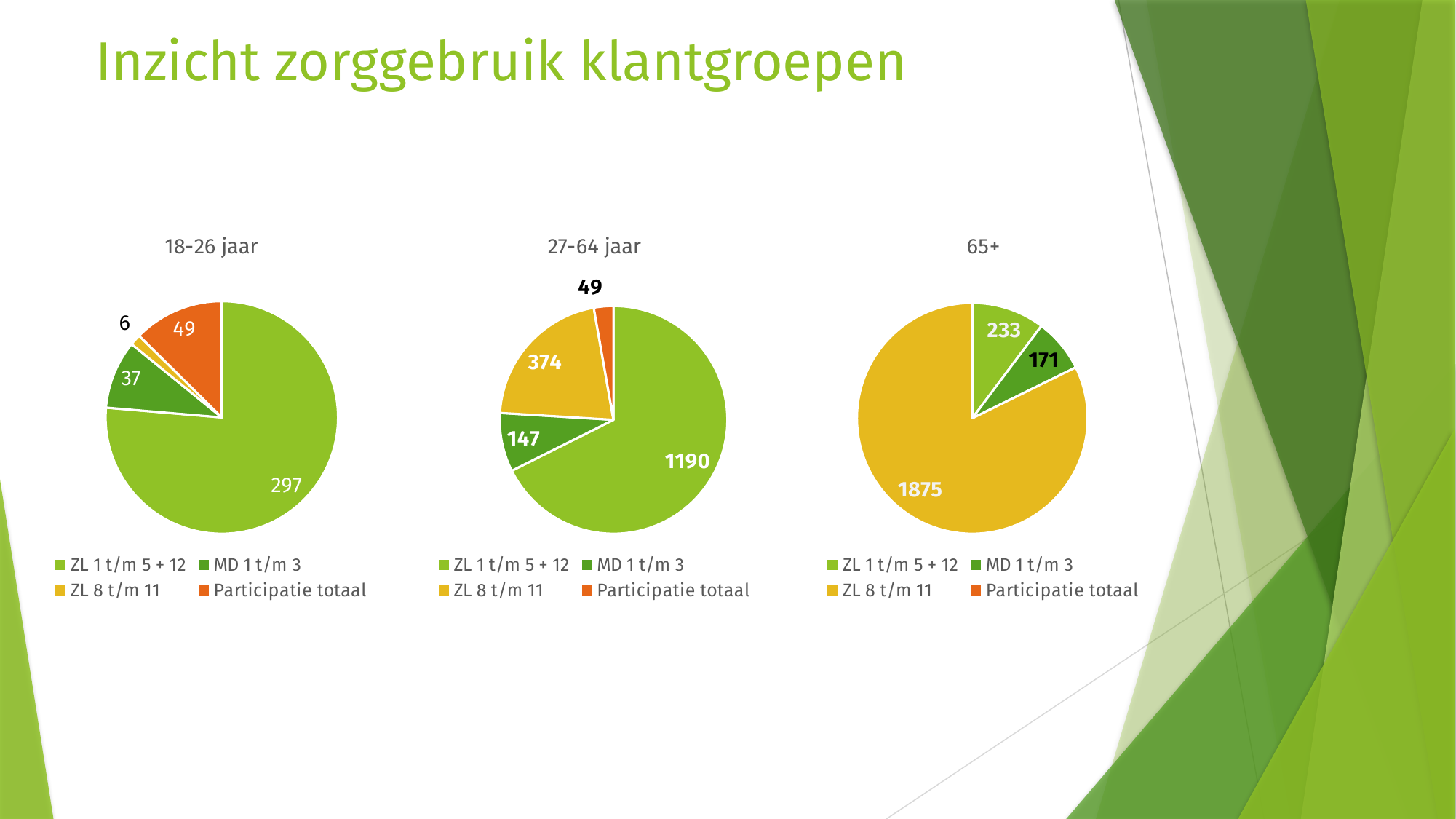

# Inzicht zorggebruik klantgroepen

### Chart:

| Category | 18-26 jaar |
|---|---|
| ZL 1 t/m 5 + 12 | 297.0 |
| MD 1 t/m 3 | 37.0 |
| ZL 8 t/m 11 | 6.0 |
| Participatie totaal | 49.0 |

### Chart:

| Category | 27-64 jaar |
|---|---|
| ZL 1 t/m 5 + 12 | 1190.0 |
| MD 1 t/m 3 | 147.0 |
| ZL 8 t/m 11 | 374.0 |
| Participatie totaal | 49.0 |

### Chart:

| Category | 65+ |
|---|---|
| ZL 1 t/m 5 + 12 | 233.0 |
| MD 1 t/m 3 | 171.0 |
| ZL 8 t/m 11 | 1875.0 |
| Participatie totaal | None |